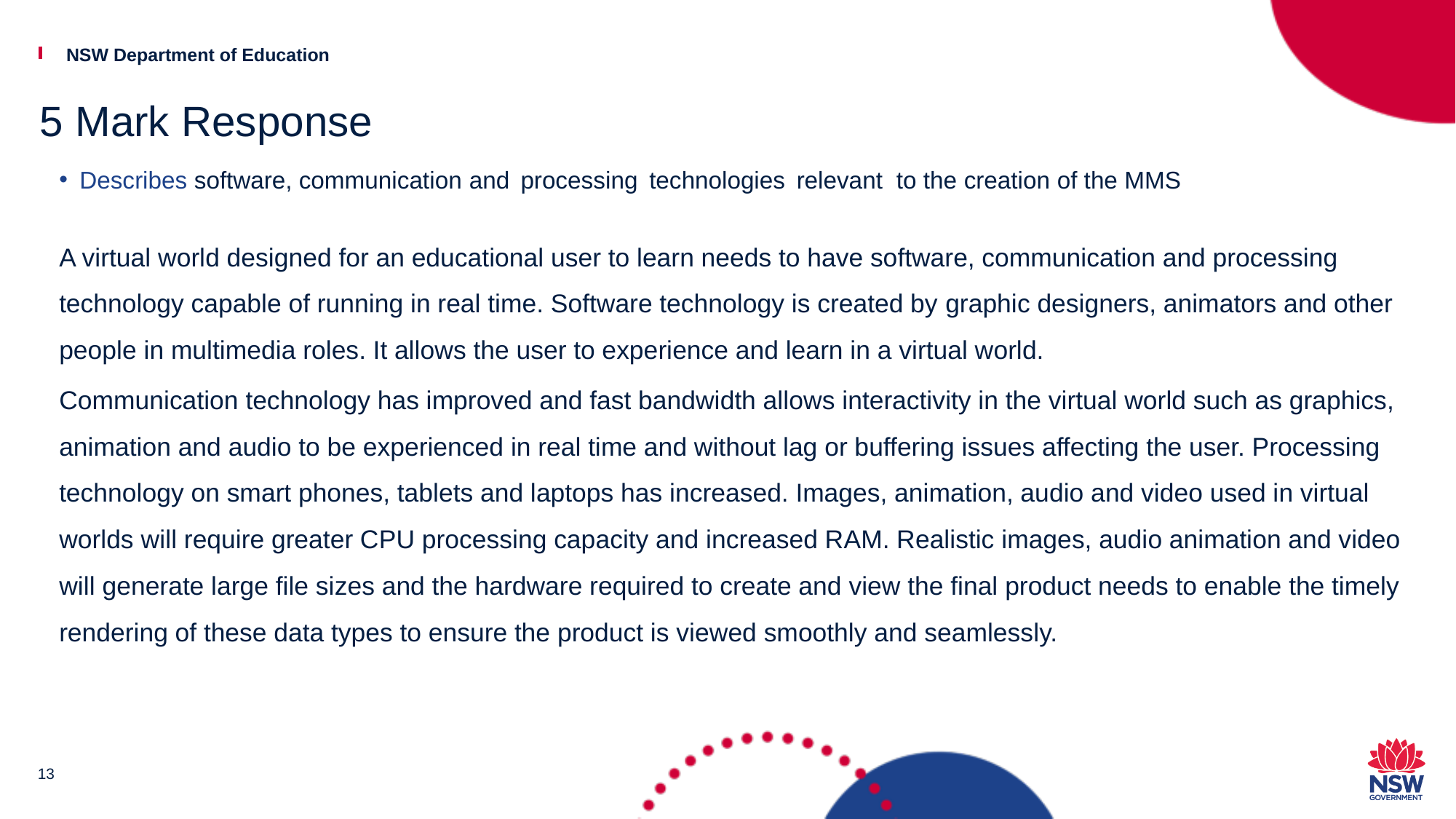

# 5 Mark Response
Describes software, communication and processing technologies relevant  to the creation of the MMS

A virtual world designed for an educational user to learn needs to have software, communication and processing technology capable of running in real time. Software technology is created by graphic designers, animators and other people in multimedia roles. It allows the user to experience and learn in a virtual world.
Communication technology has improved and fast bandwidth allows interactivity in the virtual world such as graphics, animation and audio to be experienced in real time and without lag or buffering issues affecting the user. Processing technology on smart phones, tablets and laptops has increased. Images, animation, audio and video used in virtual worlds will require greater CPU processing capacity and increased RAM. Realistic images, audio animation and video will generate large file sizes and the hardware required to create and view the final product needs to enable the timely rendering of these data types to ensure the product is viewed smoothly and seamlessly.
13